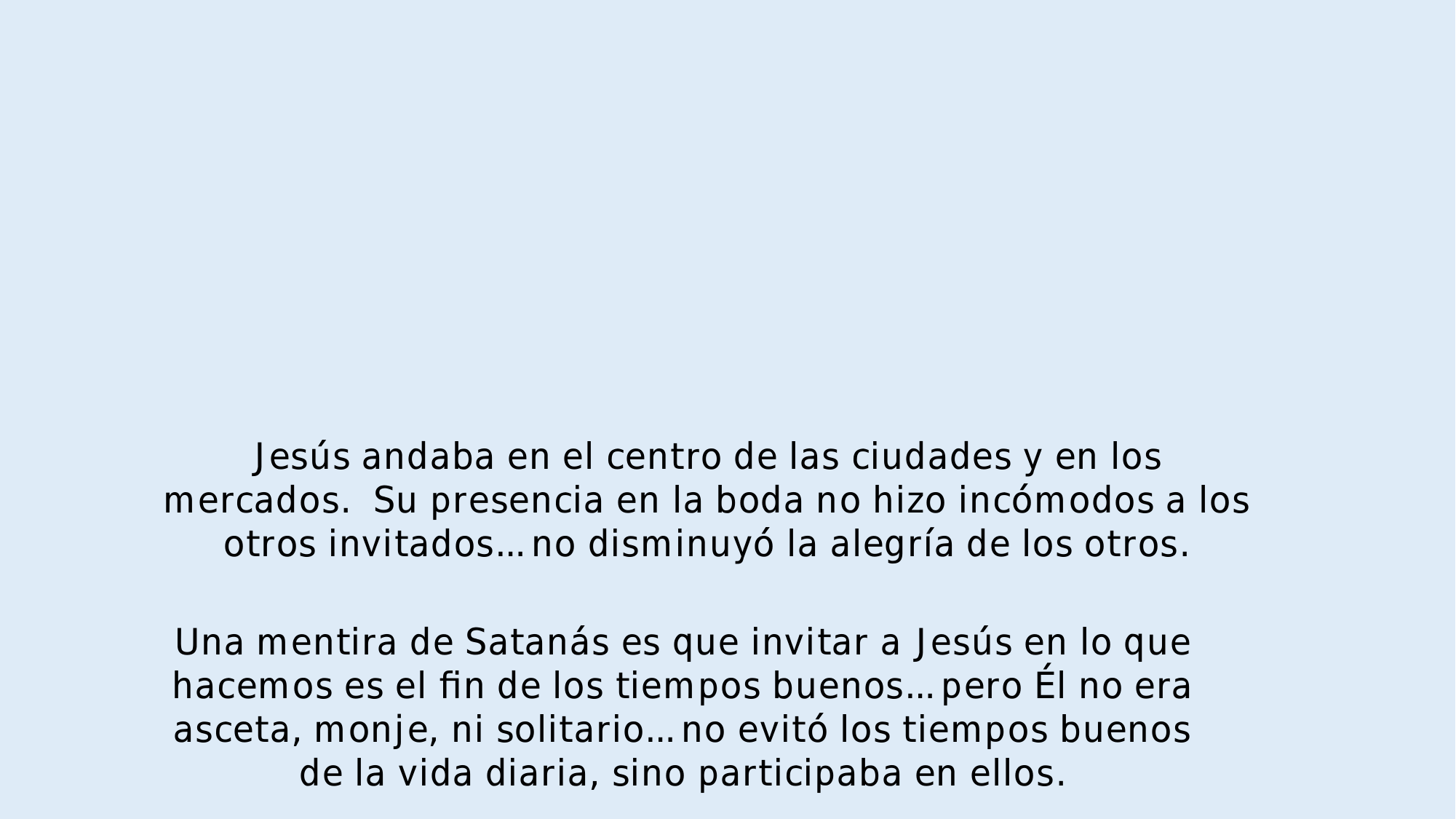

Jesús andaba en el centro de las ciudades y en los mercados.  Su presencia en la boda no hizo incómodos a los otros invitados…no disminuyó la alegría de los otros.
Una mentira de Satanás es que invitar a Jesús en lo que hacemos es el fin de los tiempos buenos…pero Él no era asceta, monje, ni solitario…no evitó los tiempos buenos de la vida diaria, sino participaba en ellos.